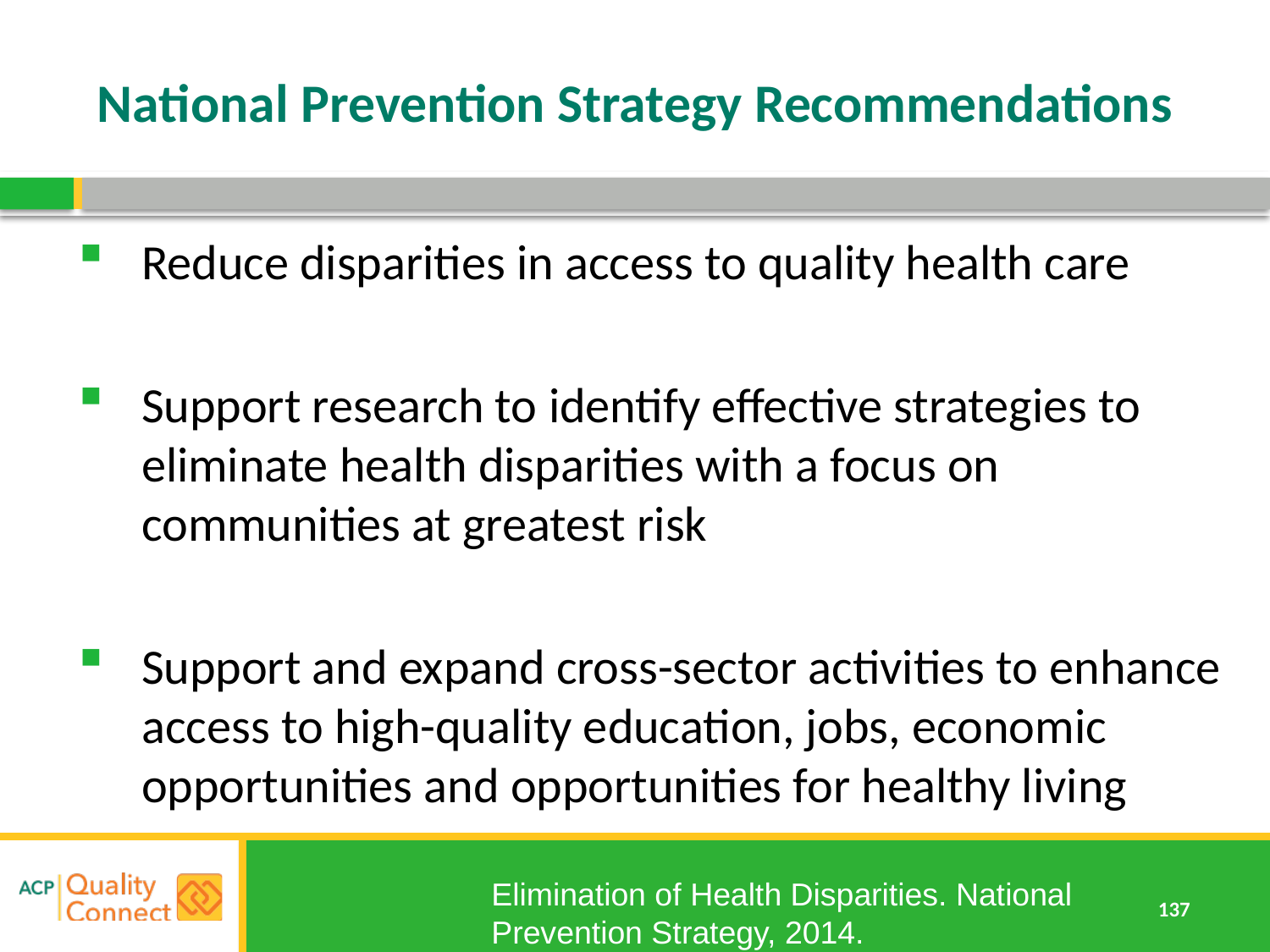

# National Prevention Strategy Recommendations
Reduce disparities in access to quality health care

Support research to identify effective strategies to eliminate health disparities with a focus on communities at greatest risk

Support and expand cross-sector activities to enhance access to high-quality education, jobs, economic opportunities and opportunities for healthy living

Elimination of Health Disparities. National Prevention Strategy, 2014.